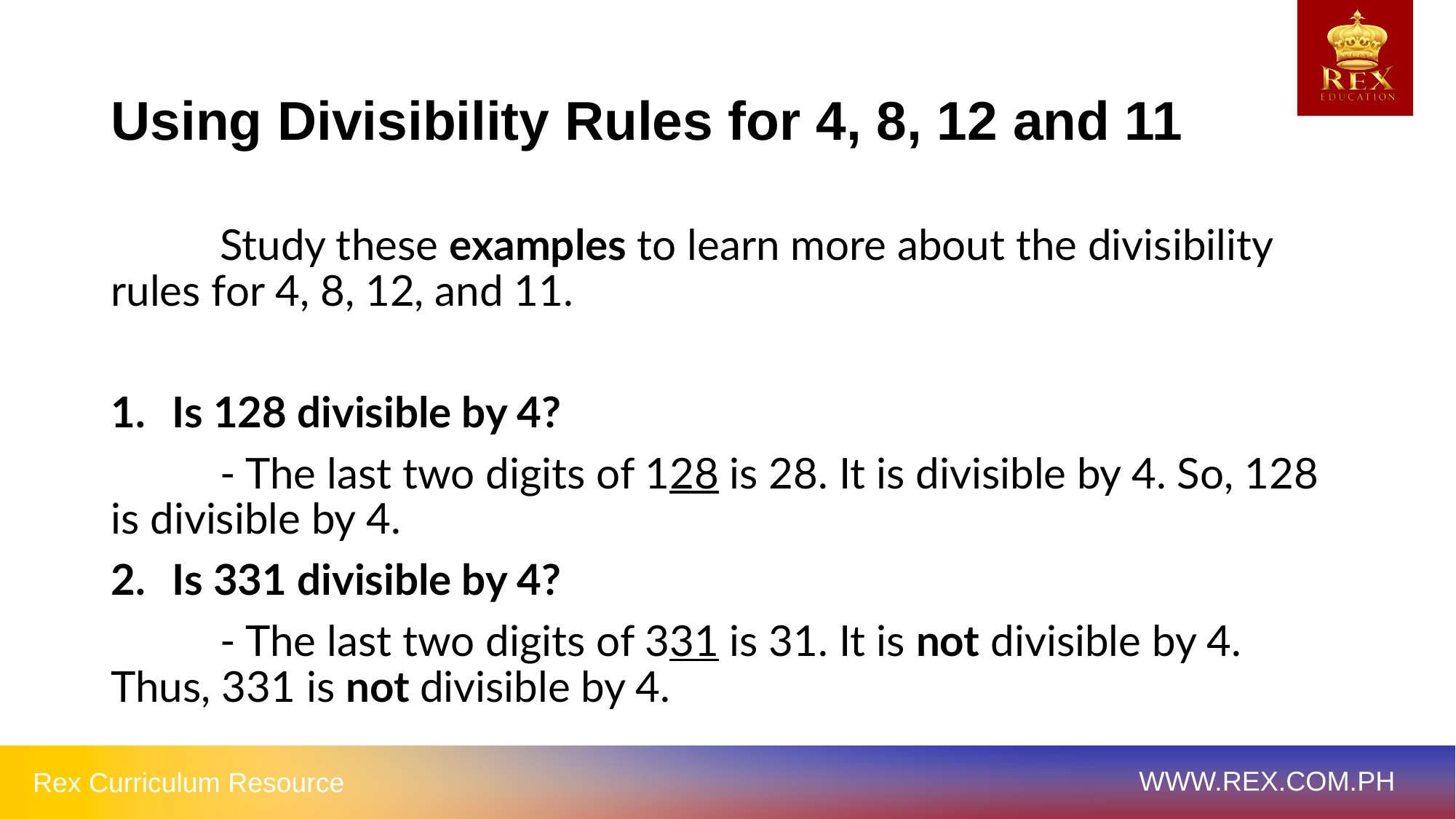

# Using Divisibility Rules for 4, 8, 12 and 11
	Study these examples to learn more about the divisibility rules for 4, 8, 12, and 11.

Is 128 divisible by 4?
	- The last two digits of 128 is 28. It is divisible by 4. So, 128 is divisible by 4.
Is 331 divisible by 4?
	- The last two digits of 331 is 31. It is not divisible by 4. Thus, 331 is not divisible by 4.